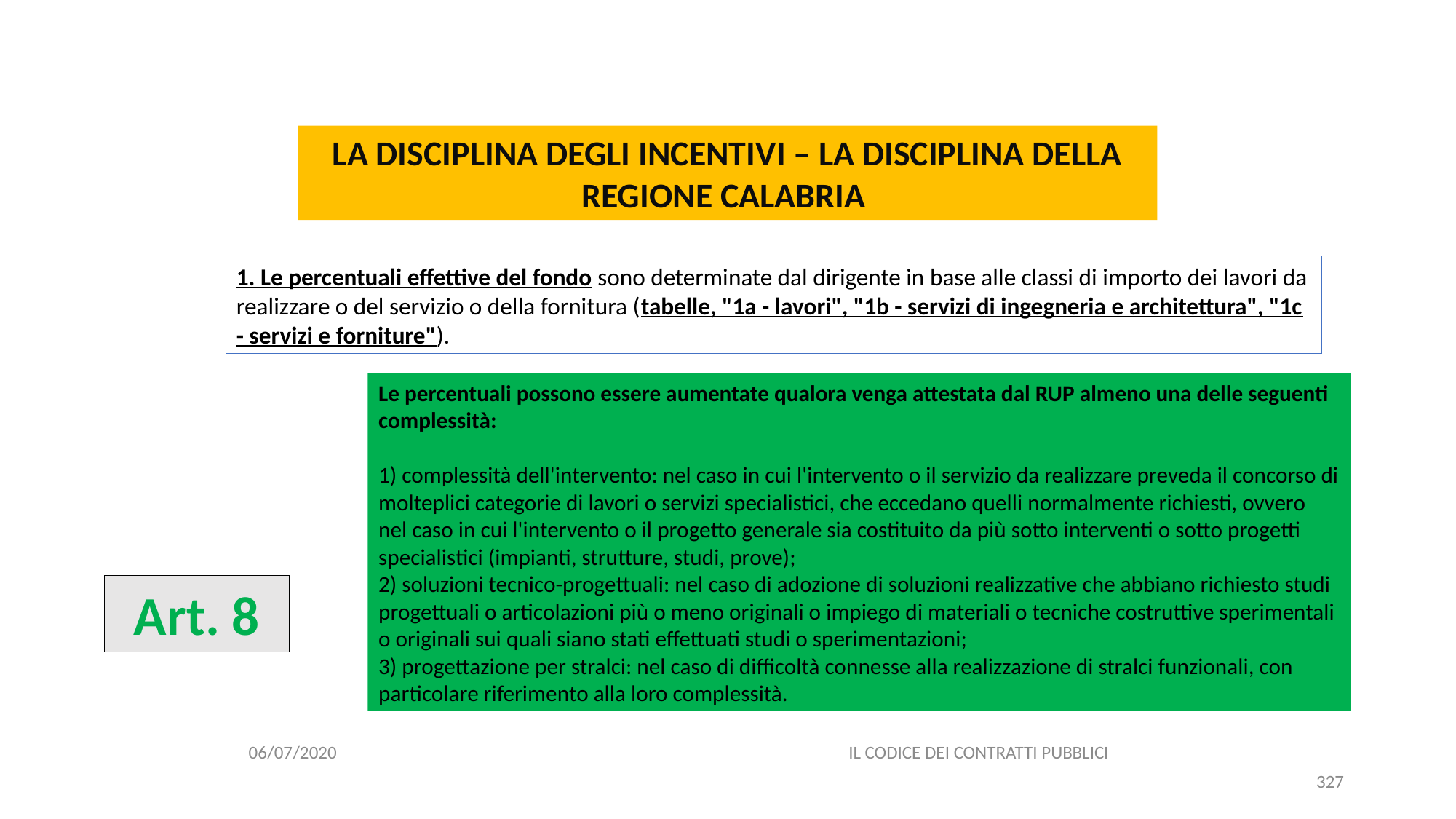

#
LA DISCIPLINA DEGLI INCENTIVI – LA DISCIPLINA DELLA REGIONE CALABRIA
1. Le percentuali effettive del fondo sono determinate dal dirigente in base alle classi di importo dei lavori da realizzare o del servizio o della fornitura (tabelle, "1a - lavori", "1b - servizi di ingegneria e architettura", "1c - servizi e forniture").
Le percentuali possono essere aumentate qualora venga attestata dal RUP almeno una delle seguenti complessità:

1) complessità dell'intervento: nel caso in cui l'intervento o il servizio da realizzare preveda il concorso di molteplici categorie di lavori o servizi specialistici, che eccedano quelli normalmente richiesti, ovvero nel caso in cui l'intervento o il progetto generale sia costituito da più sotto interventi o sotto progetti specialistici (impianti, strutture, studi, prove);
2) soluzioni tecnico-progettuali: nel caso di adozione di soluzioni realizzative che abbiano richiesto studi progettuali o articolazioni più o meno originali o impiego di materiali o tecniche costruttive sperimentali o originali sui quali siano stati effettuati studi o sperimentazioni;
3) progettazione per stralci: nel caso di difficoltà connesse alla realizzazione di stralci funzionali, con particolare riferimento alla loro complessità.
Art. 8

06/07/2020
IL CODICE DEI CONTRATTI PUBBLICI
327